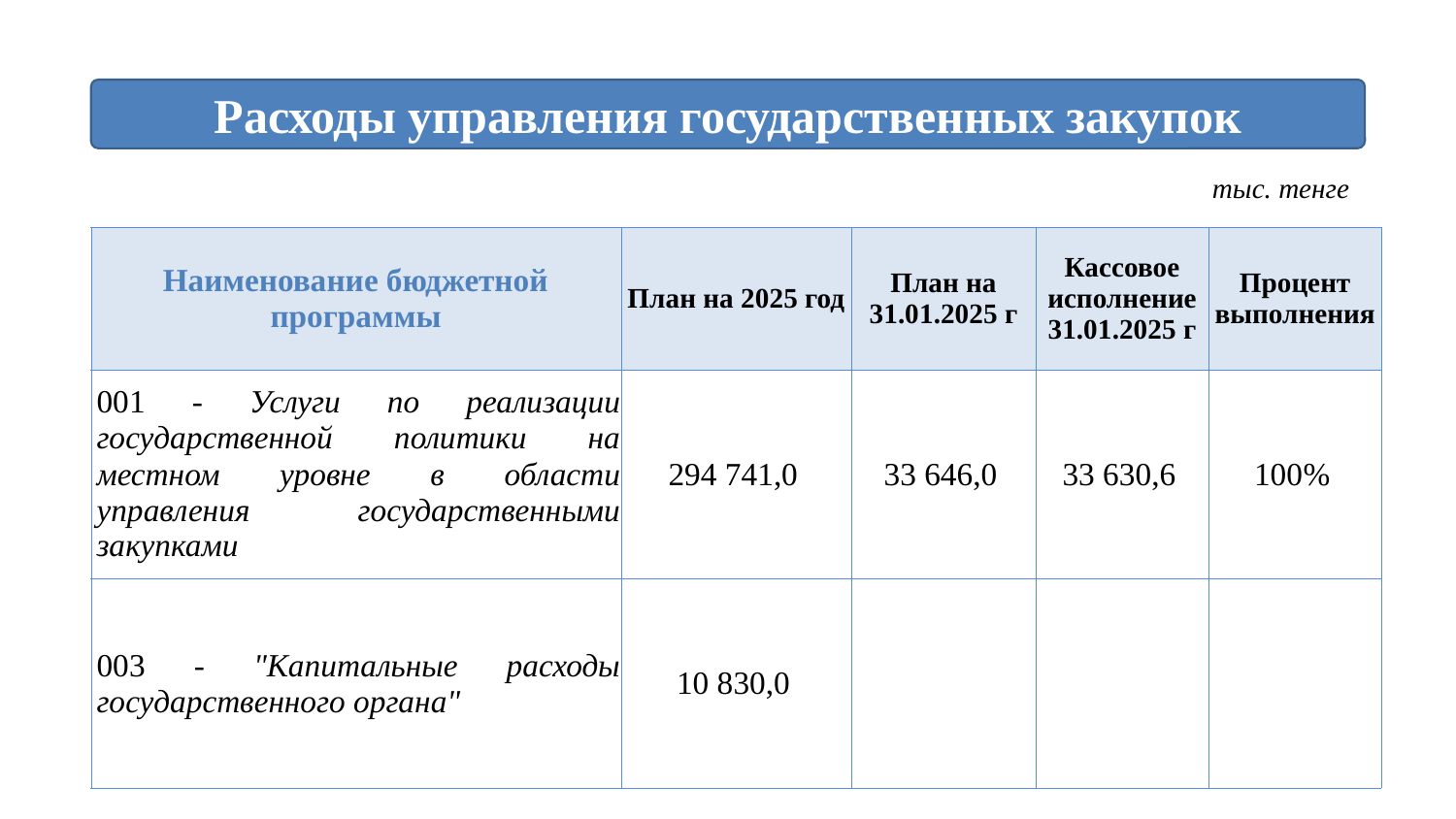

Расходы управления государственных закупок
тыс. тенге
| Наименование бюджетной программы | План на 2025 год | План на 31.01.2025 г | Кассовое исполнение 31.01.2025 г | Процент выполнения |
| --- | --- | --- | --- | --- |
| 001 - Услуги по реализации государственной политики на местном уровне в области управления государственными закупками | 294 741,0 | 33 646,0 | 33 630,6 | 100% |
| 003 - "Капитальные расходы государственного органа" | 10 830,0 |  |  |  |